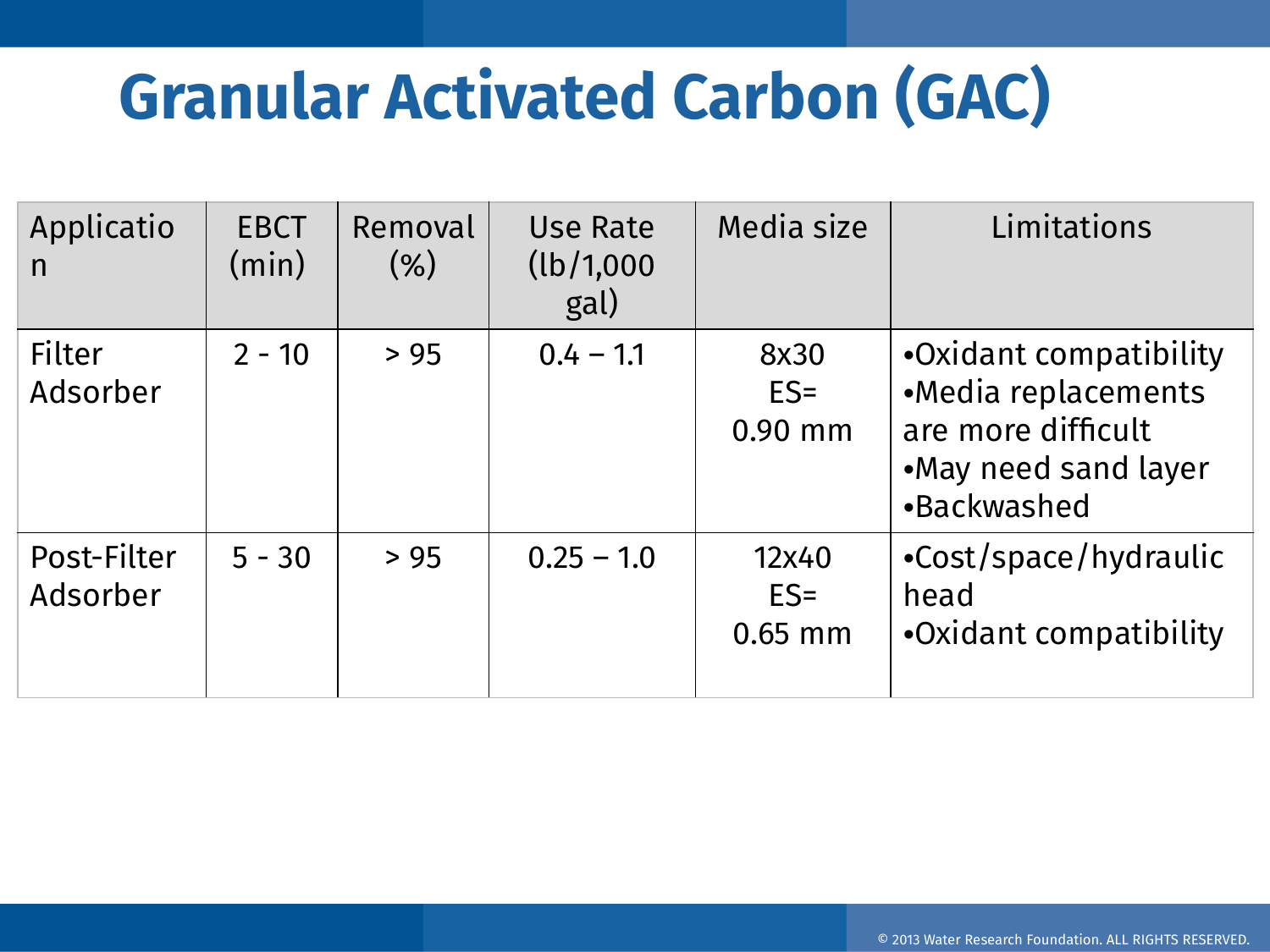

Granular Activated Carbon (GAC)
| Application | EBCT (min) | Removal (%) | Use Rate (lb/1,000 gal) | Media size | Limitations |
| --- | --- | --- | --- | --- | --- |
| Filter Adsorber | 2 - 10 | > 95 | 0.4 – 1.1 | 8x30 ES= 0.90 mm | Oxidant compatibility Media replacements are more difficult May need sand layer Backwashed |
| Post-Filter Adsorber | 5 - 30 | > 95 | 0.25 – 1.0 | 12x40 ES= 0.65 mm | Cost/space/hydraulic head Oxidant compatibility |